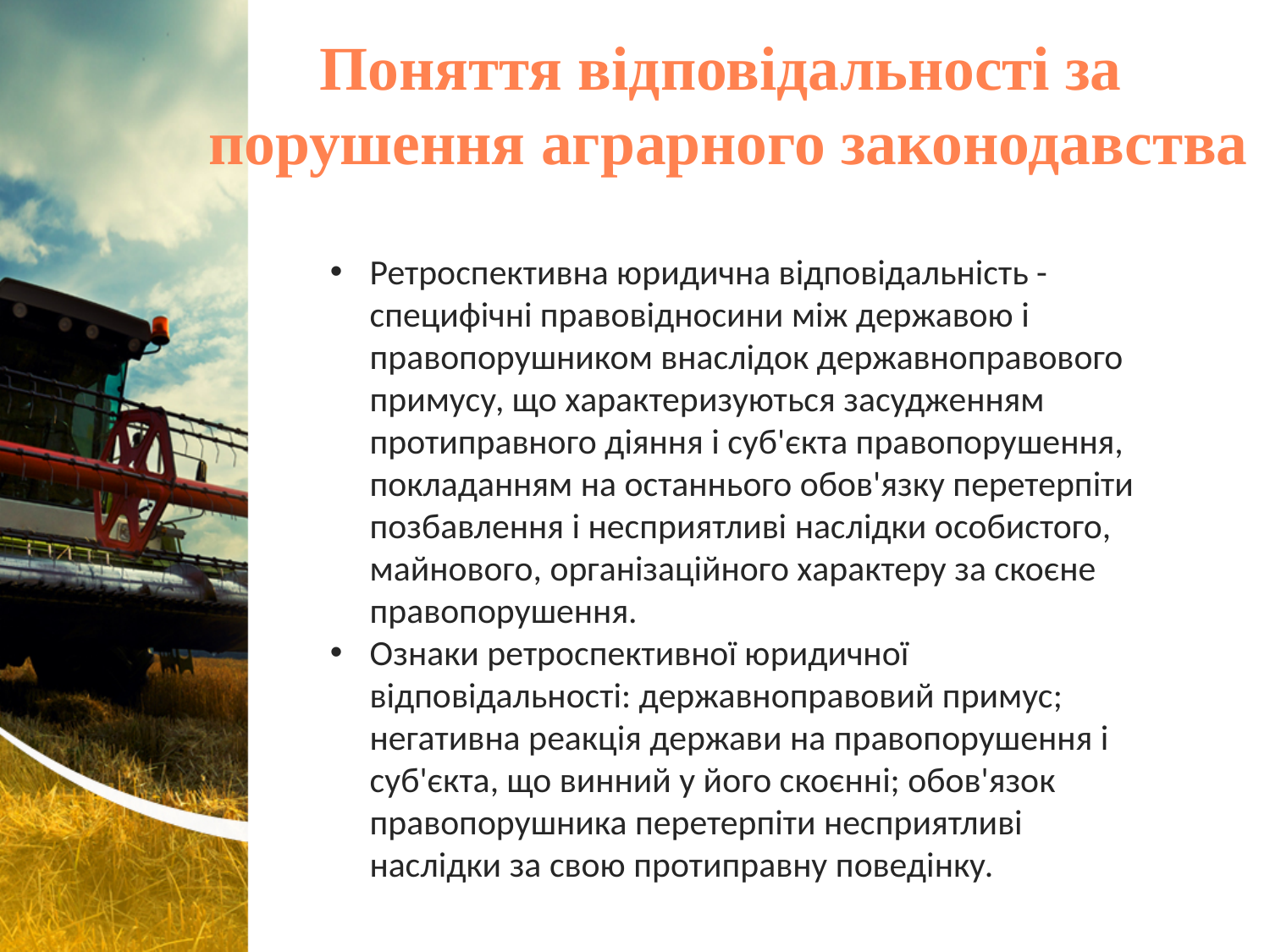

# Поняття відповідальності за порушення аграрного законодавства
Ретроспективна юридична відповідальність - специфічні правовідносини між державою і правопорушником внаслідок державноправового примусу, що характеризуються засудженням протиправного діяння і суб'єкта правопорушення, покладанням на останнього обов'язку перетерпіти позбавлення і несприятливі наслідки особистого, майнового, організаційного характеру за скоєне правопорушення.
Ознаки ретроспективної юридичної відповідальності: державноправовий примус; негативна реакція держави на правопорушення і суб'єкта, що винний у його скоєнні; обов'язок правопорушника перетерпіти несприятливі наслідки за свою протиправну поведінку.